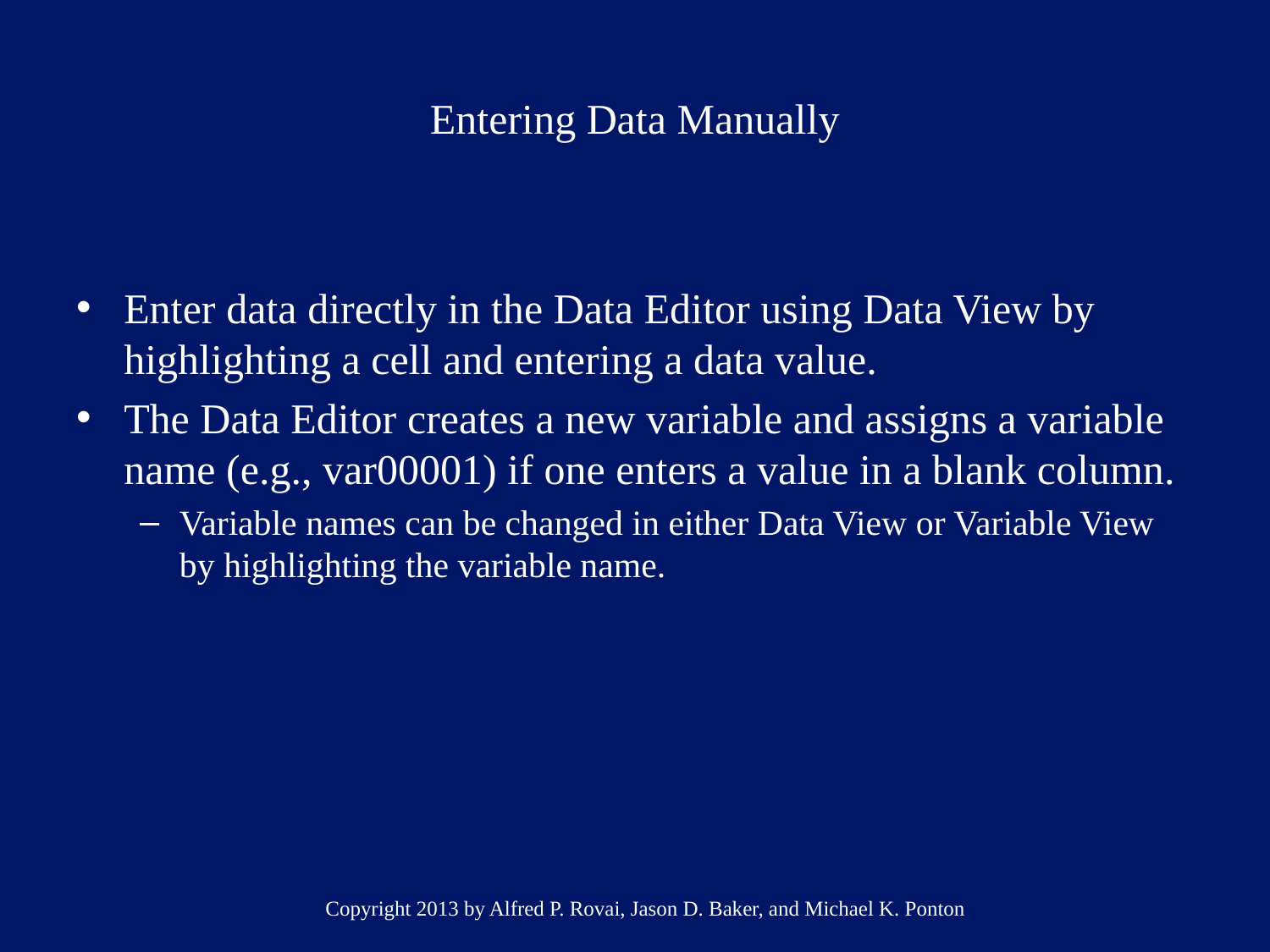

# Entering Data Manually

Enter data directly in the Data Editor using Data View by highlighting a cell and entering a data value.
The Data Editor creates a new variable and assigns a variable name (e.g., var00001) if one enters a value in a blank column.
Variable names can be changed in either Data View or Variable View by highlighting the variable name.

Copyright 2013 by Alfred P. Rovai, Jason D. Baker, and Michael K. Ponton